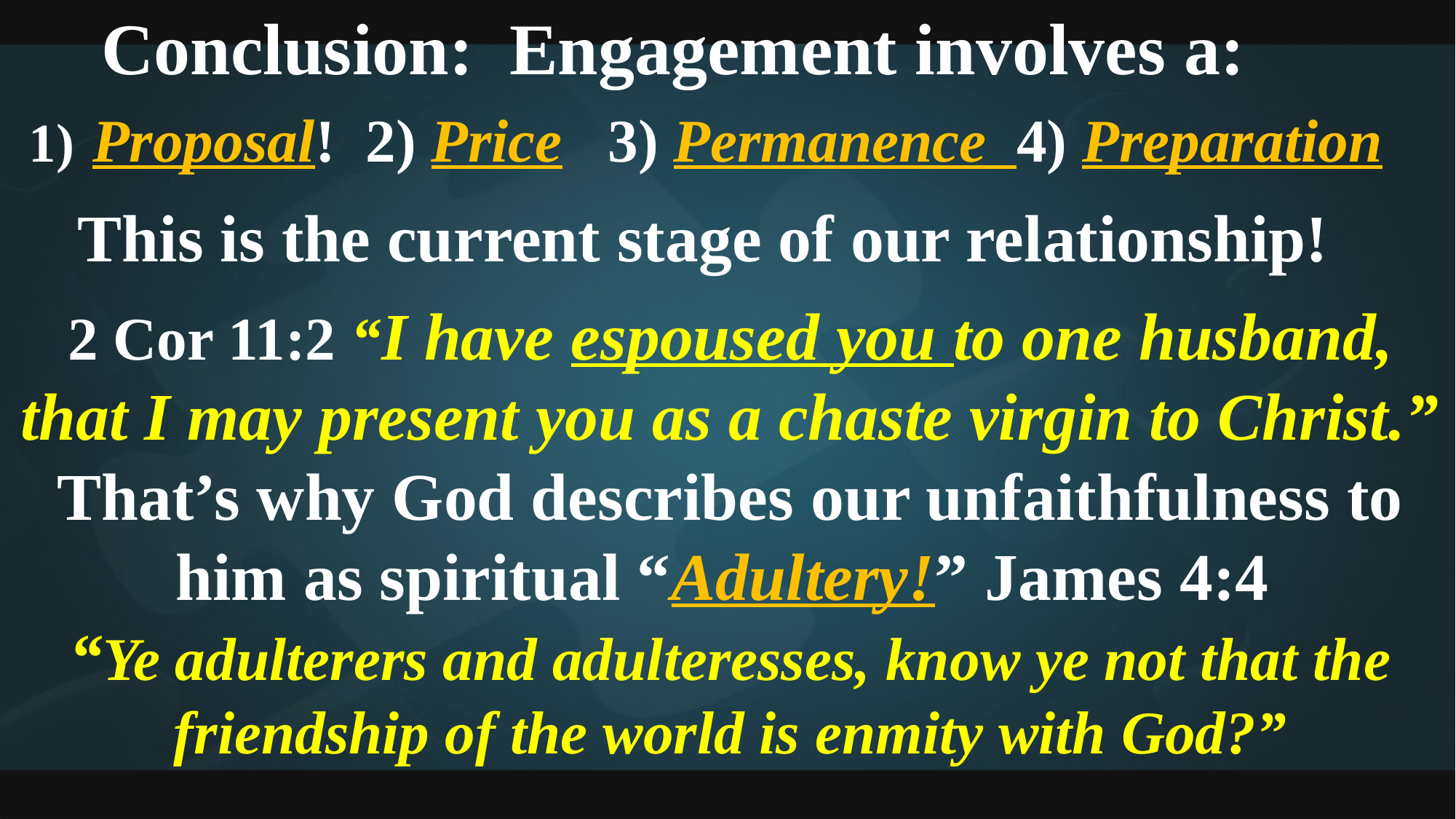

Conclusion:  Engagement involves a:
 1) Proposal!  2) Price   3) Permanence  4) Preparation
    This is the current stage of our relationship!
2 Cor 11:2 “I have espoused you to one husband, that I may present you as a chaste virgin to Christ.”
That’s why God describes our unfaithfulness to him as spiritual “Adultery!” James 4:4
“Ye adulterers and adulteresses, know ye not that the friendship of the world is enmity with God?”